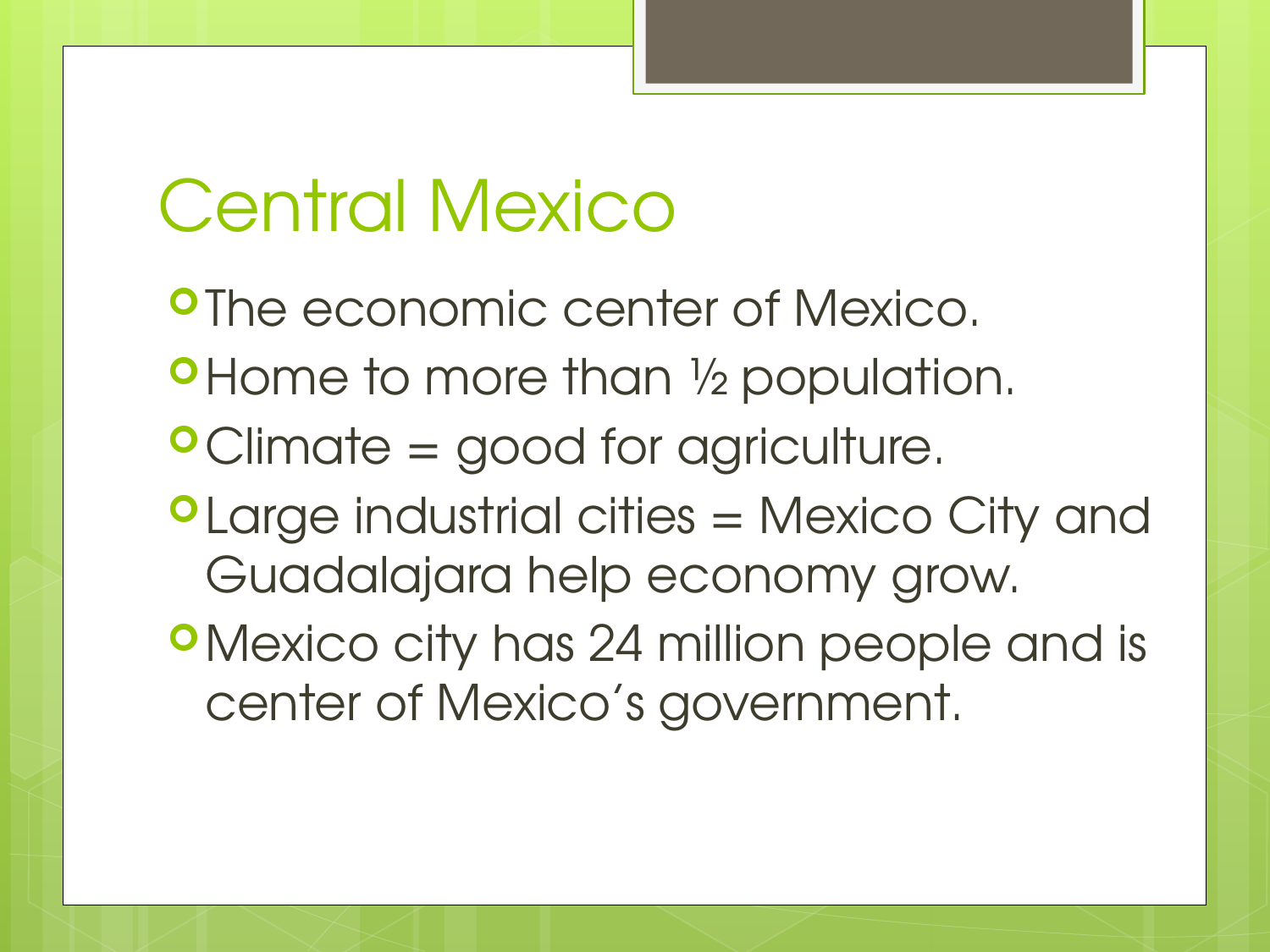

# Central Mexico
The economic center of Mexico.
Home to more than ½ population.
Climate = good for agriculture.
Large industrial cities = Mexico City and Guadalajara help economy grow.
Mexico city has 24 million people and is center of Mexico’s government.